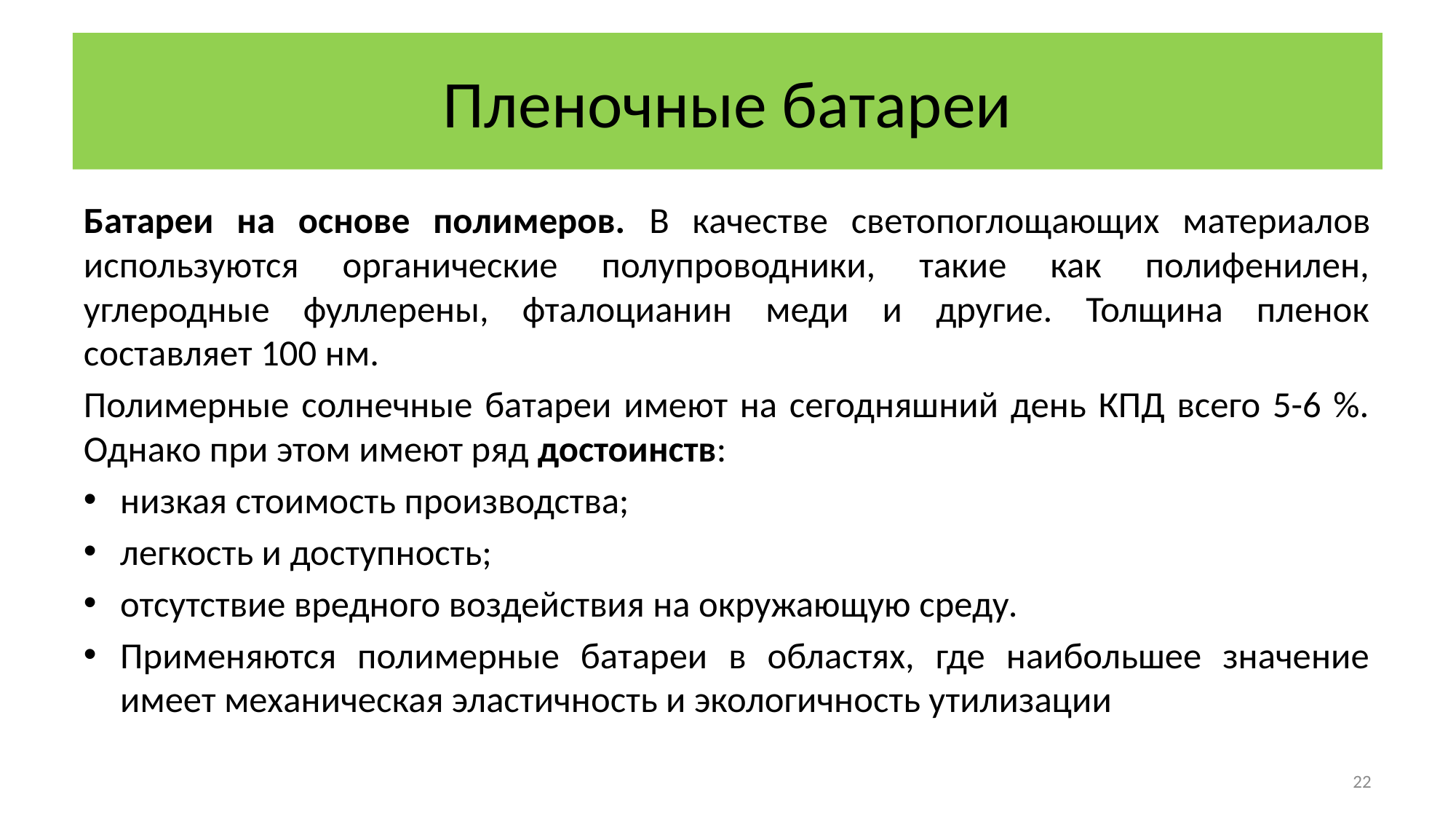

# Пленочные батареи
Батареи на основе полимеров. В качестве светопоглощающих материалов используются органические полупроводники, такие как полифенилен, углеродные фуллерены, фталоцианин меди и другие. Толщина пленок составляет 100 нм.
Полимерные солнечные батареи имеют на сегодняшний день КПД всего 5-6 %. Однако при этом имеют ряд достоинств:
низкая стоимость производства;
легкость и доступность;
отсутствие вредного воздействия на окружающую среду.
Применяются полимерные батареи в областях, где наибольшее значение имеет механическая эластичность и экологичность утилизации
22